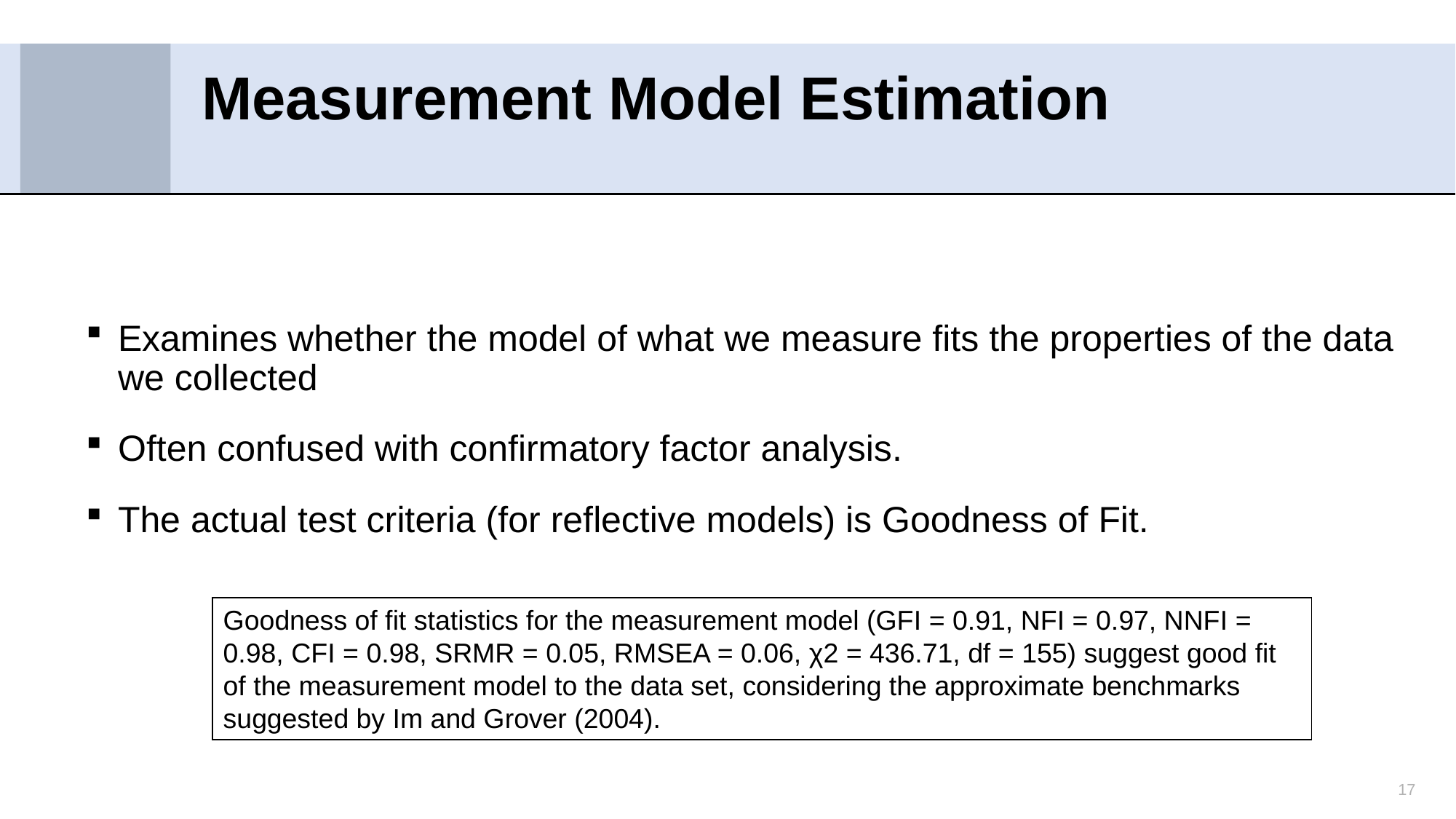

# Measurement Model Estimation

Examines whether the model of what we measure fits the properties of the data we collected
Often confused with confirmatory factor analysis.
The actual test criteria (for reflective models) is Goodness of Fit.
Goodness of fit statistics for the measurement model (GFI = 0.91, NFI = 0.97, NNFI = 0.98, CFI = 0.98, SRMR = 0.05, RMSEA = 0.06, χ2 = 436.71, df = 155) suggest good fit of the measurement model to the data set, considering the approximate benchmarks suggested by Im and Grover (2004).
17